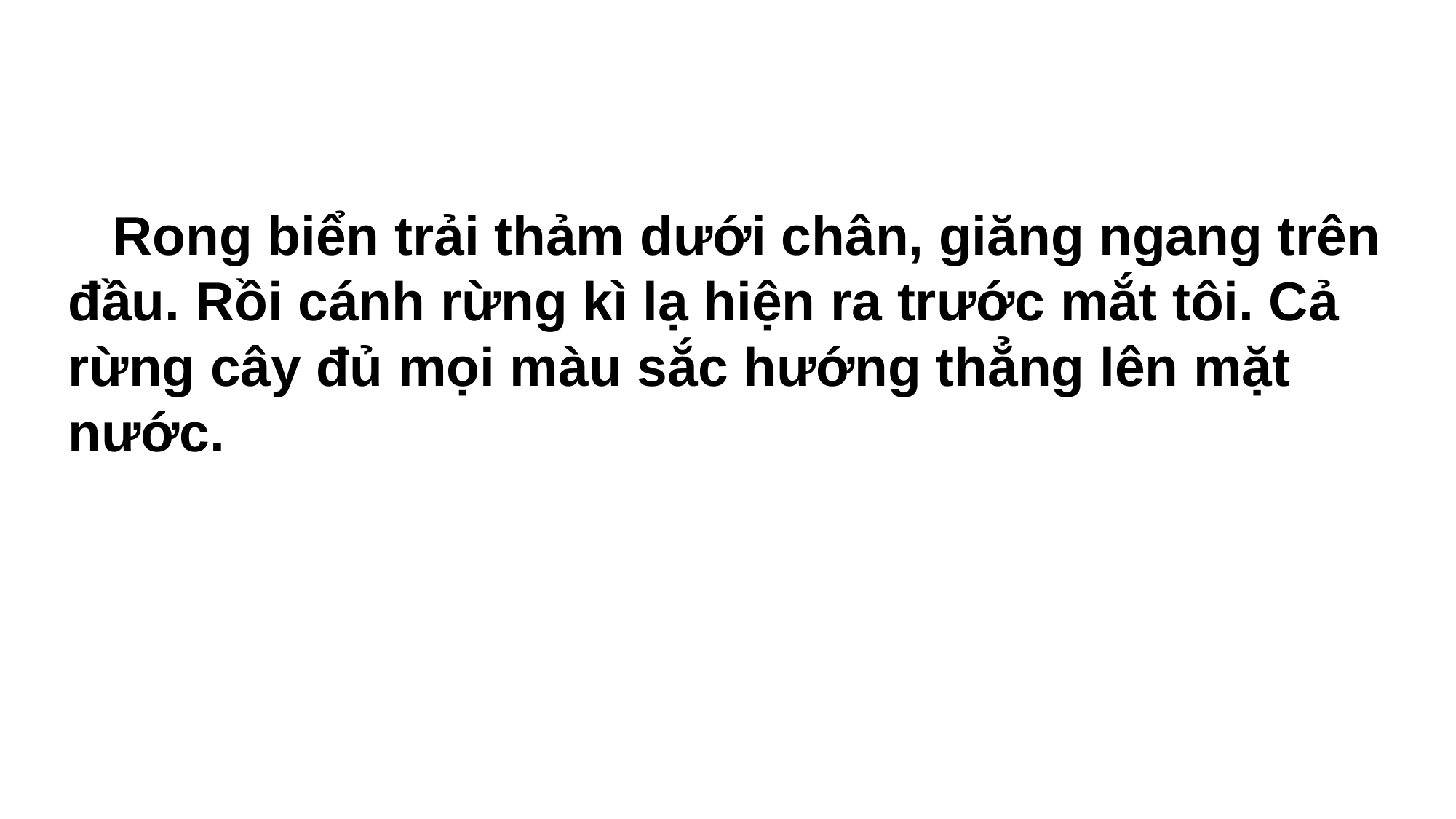

Rong biển trải thảm dưới chân, giăng ngang trên đầu. Rồi cánh rừng kì lạ hiện ra trước mắt tôi. Cả rừng cây đủ mọi màu sắc hướng thẳng lên mặt nước.